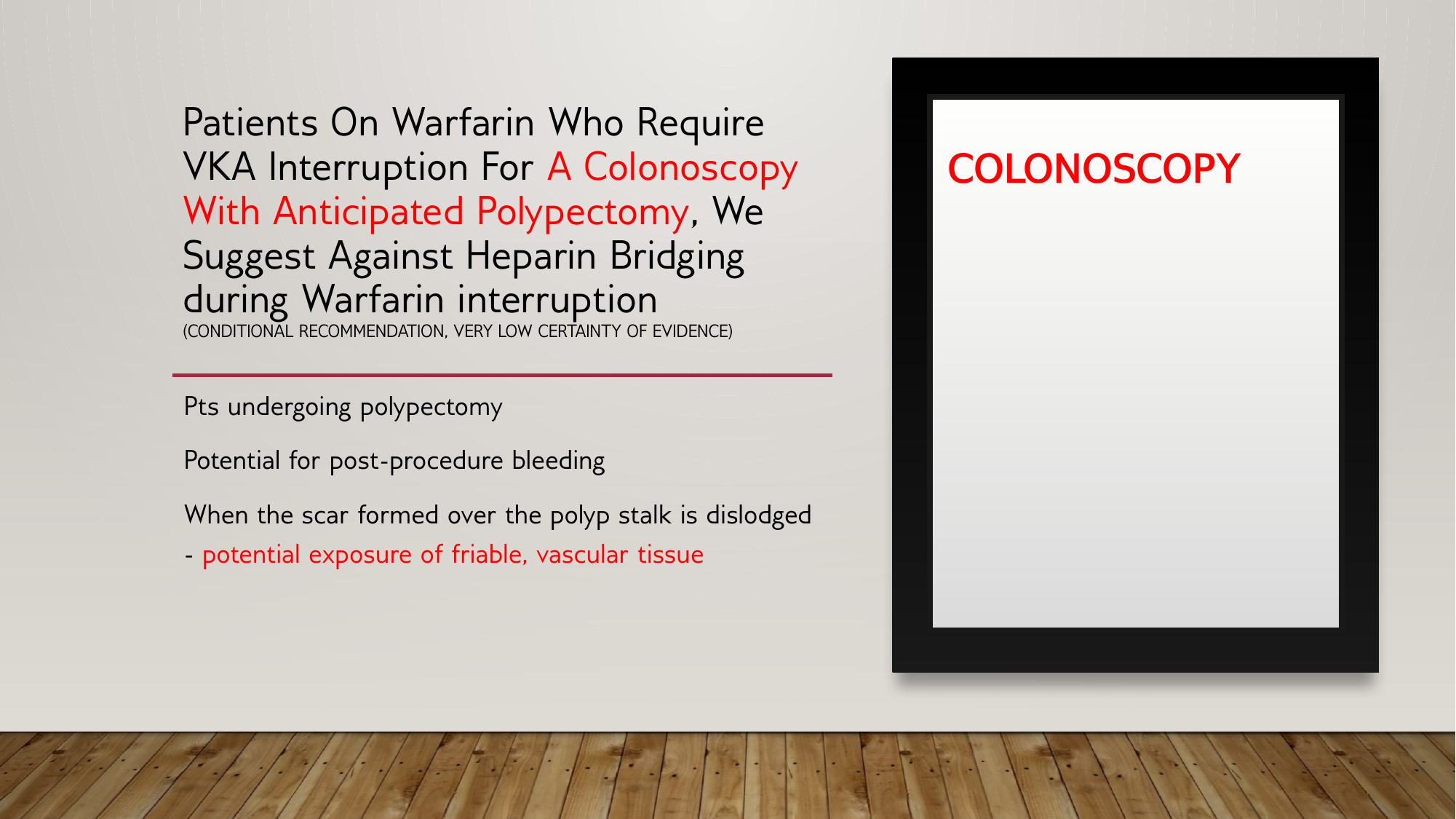

# Patients On Warfarin Who Require VKA Interruption For A Colonoscopy With Anticipated Polypectomy, We Suggest Against Heparin Bridging during Warfarin interruption (Conditional Recommendation, Very Low Certainty of Evidence)
COLONOSCOPY
Pts undergoing polypectomy
Potential for post-procedure bleeding
When the scar formed over the polyp stalk is dislodged - potential exposure of friable, vascular tissue